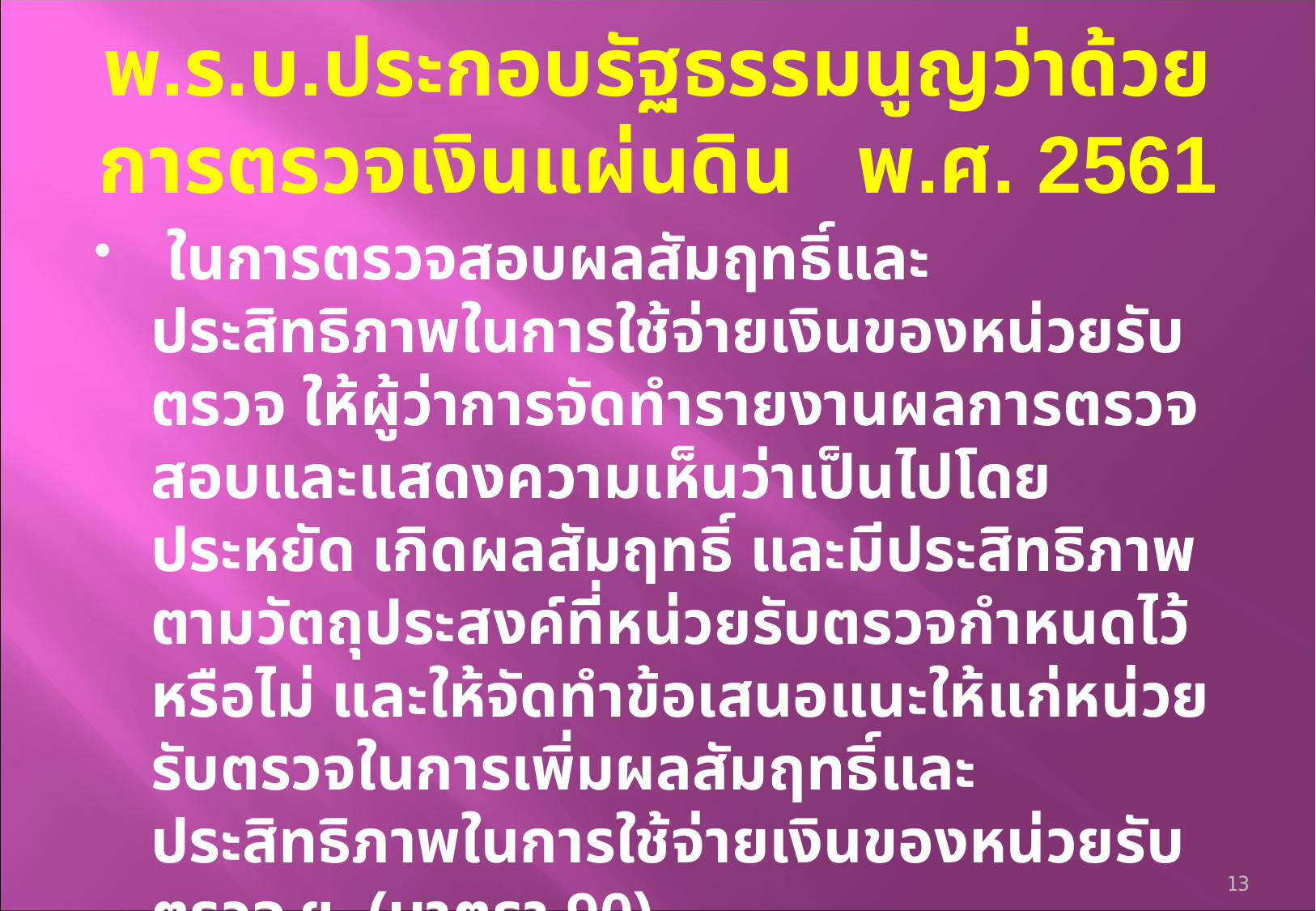

# พ.ร.บ.ประกอบรัฐธรรมนูญว่าด้วยการตรวจเงินแผ่นดิน   พ.ศ. 2561
 ในการตรวจสอบผลสัมฤทธิ์และประสิทธิภาพในการใช้จ่ายเงินของหน่วยรับตรวจ ให้ผู้ว่าการจัดทำรายงานผลการตรวจสอบและแสดงความเห็นว่าเป็นไปโดยประหยัด เกิดผลสัมฤทธิ์ และมีประสิทธิภาพตามวัตถุประสงค์ที่หน่วยรับตรวจกำหนดไว้หรือไม่ และให้จัดทำข้อเสนอแนะให้แก่หน่วยรับตรวจในการเพิ่มผลสัมฤทธิ์และประสิทธิภาพในการใช้จ่ายเงินของหน่วยรับตรวจ ฯ  (มาตรา 90)
13